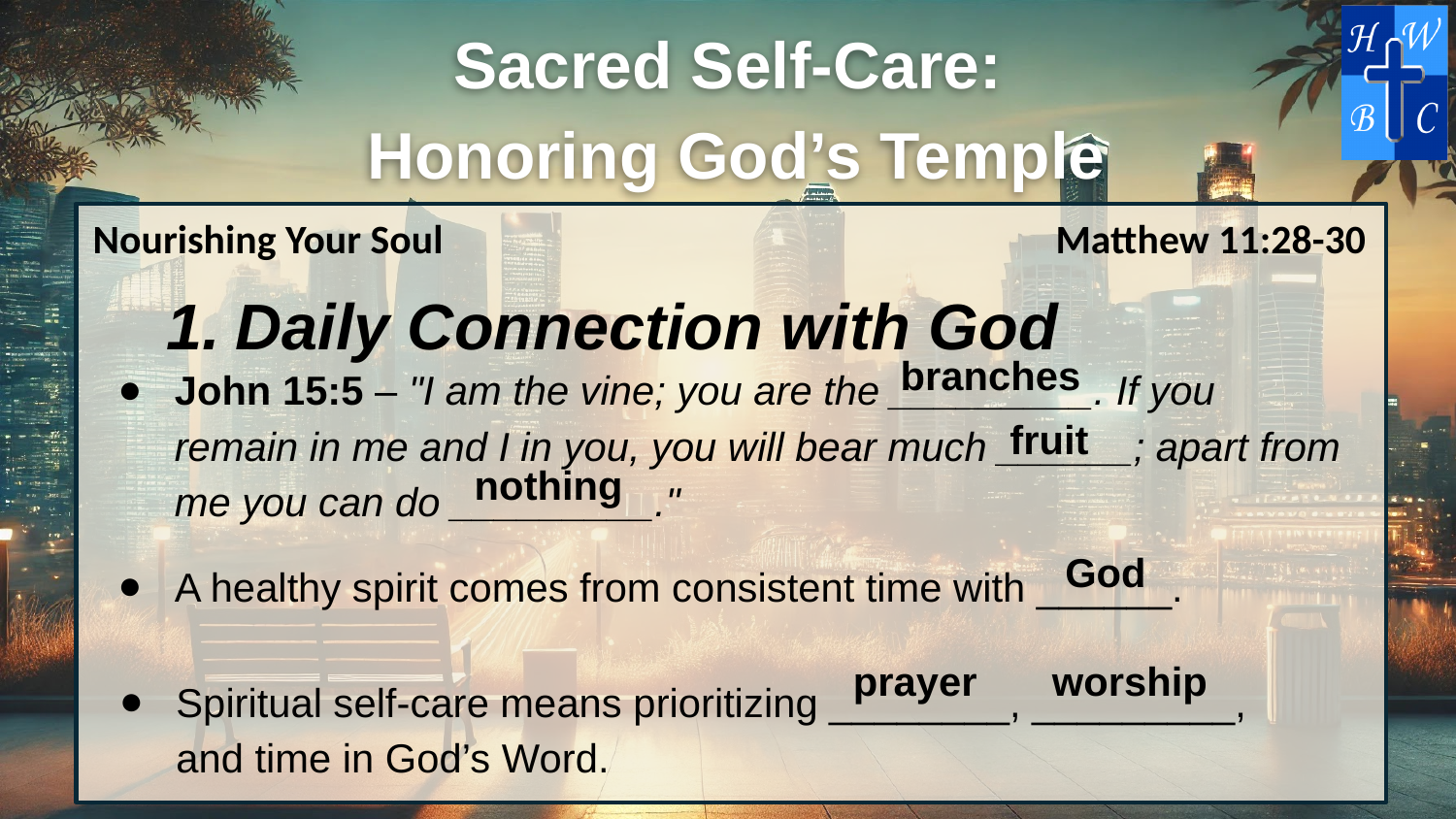

Nourishing Your Soul
Matthew 11:28-30

Daily Connection with God
John 15:5 – "I am the vine; you are the _________. If you remain in me and I in you, you will bear much ______; apart from me you can do _________."
branches
fruit
nothing
God
A healthy spirit comes from consistent time with ______.
prayer
worship
Spiritual self-care means prioritizing ________, _________, and time in God’s Word.